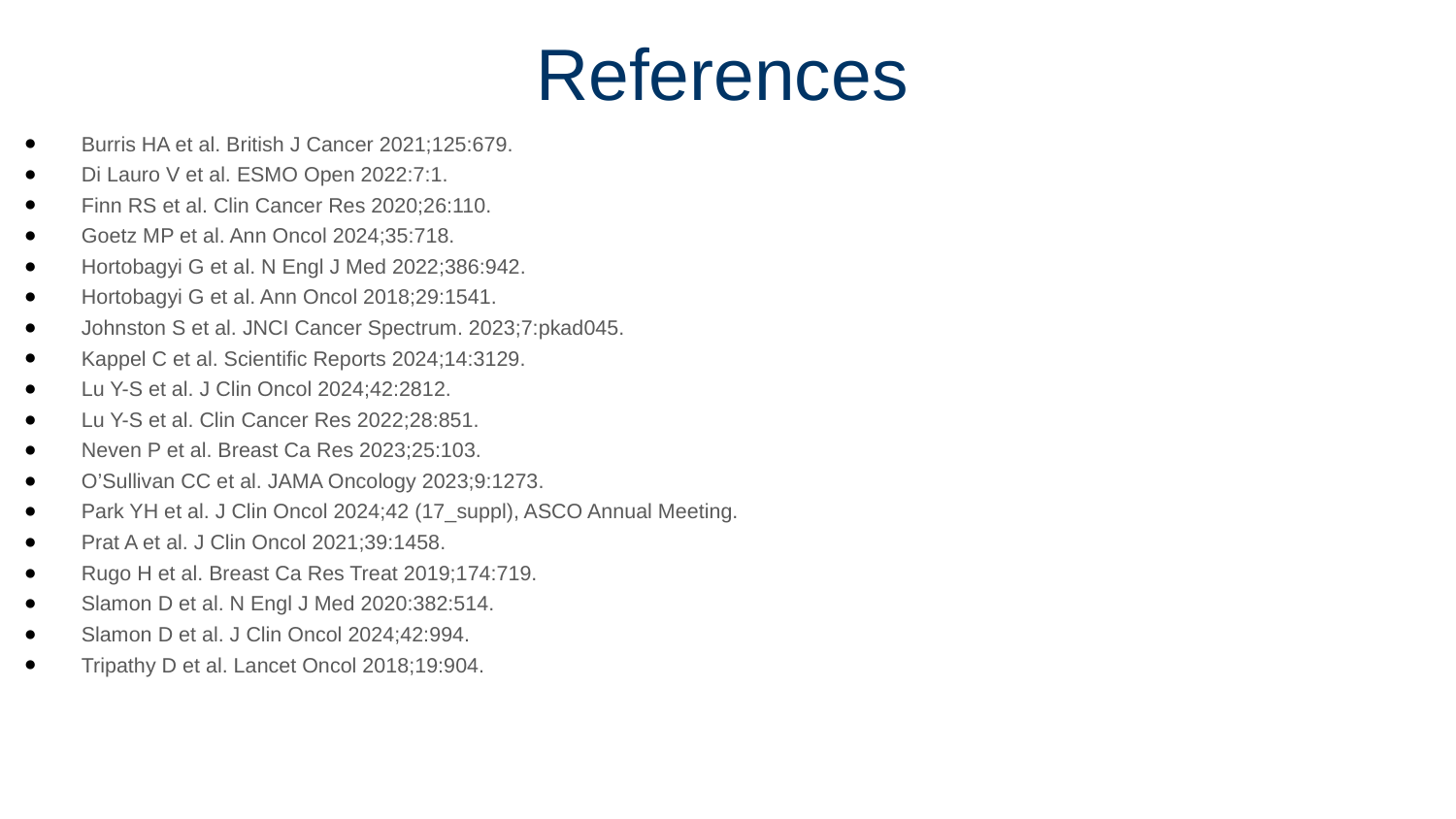

# References
Burris HA et al. British J Cancer 2021;125:679.
Di Lauro V et al. ESMO Open 2022:7:1.
Finn RS et al. Clin Cancer Res 2020;26:110.
Goetz MP et al. Ann Oncol 2024;35:718.
Hortobagyi G et al. N Engl J Med 2022;386:942.
Hortobagyi G et al. Ann Oncol 2018;29:1541.
Johnston S et al. JNCI Cancer Spectrum. 2023;7:pkad045.
Kappel C et al. Scientific Reports 2024;14:3129.
Lu Y-S et al. J Clin Oncol 2024;42:2812.
Lu Y-S et al. Clin Cancer Res 2022;28:851.
Neven P et al. Breast Ca Res 2023;25:103.
O’Sullivan CC et al. JAMA Oncology 2023;9:1273.
Park YH et al. J Clin Oncol 2024;42 (17_suppl), ASCO Annual Meeting.
Prat A et al. J Clin Oncol 2021;39:1458.
Rugo H et al. Breast Ca Res Treat 2019;174:719.
Slamon D et al. N Engl J Med 2020:382:514.
Slamon D et al. J Clin Oncol 2024;42:994.
Tripathy D et al. Lancet Oncol 2018;19:904.